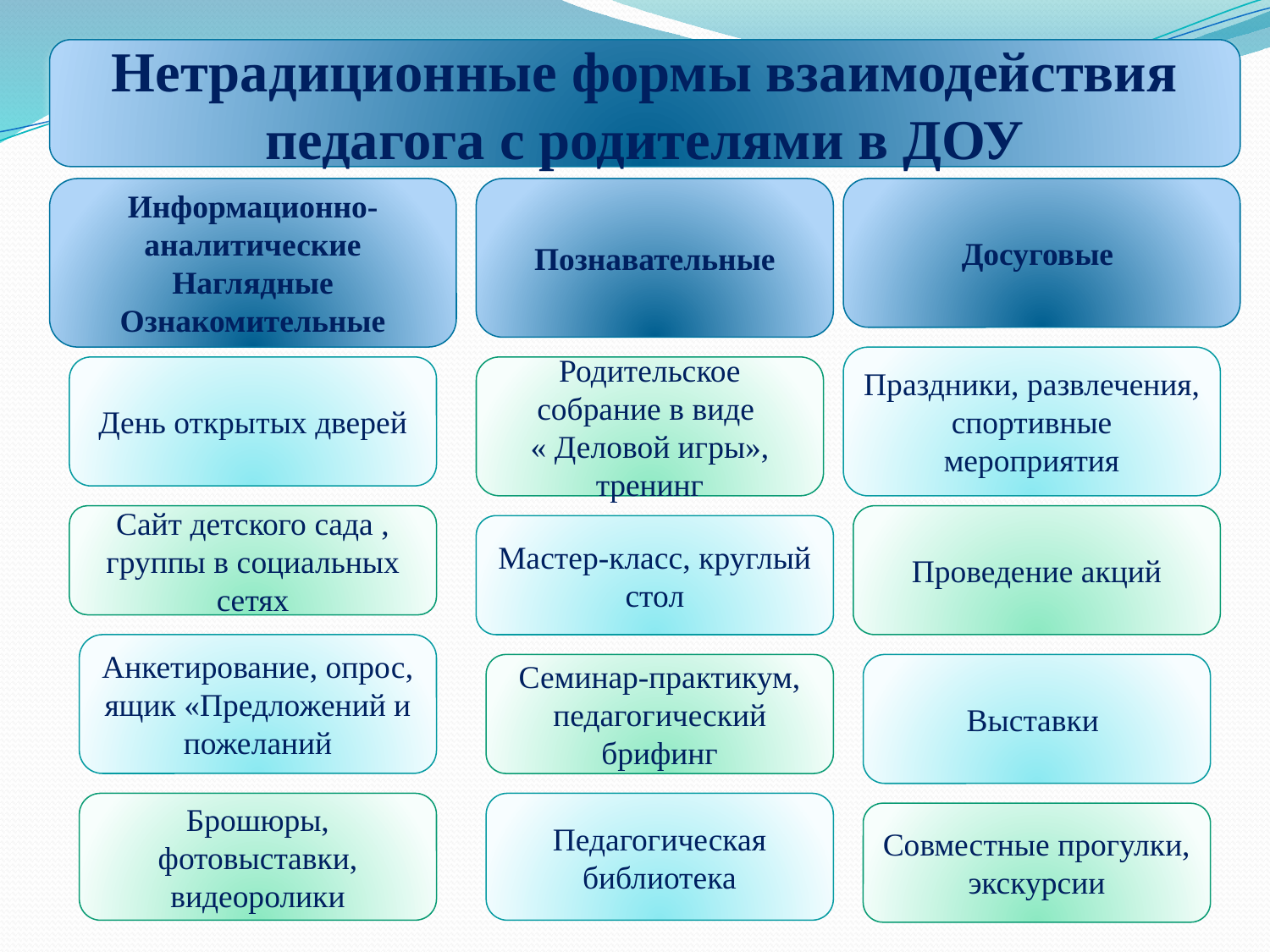

Нетрадиционные формы взаимодействия педагога с родителями в ДОУ

Информационно-аналитические
Наглядные
Ознакомительные
Познавательные
Досуговые
Праздники, развлечения, спортивные мероприятия
День открытых дверей
Родительское собрание в виде
« Деловой игры», тренинг
Сайт детского сада , группы в социальных сетях
Проведение акций
Мастер-класс, круглый стол
Анкетирование, опрос, ящик «Предложений и пожеланий
Семинар-практикум, педагогический брифинг
Выставки
Брошюры, фотовыставки, видеоролики
Педагогическая библиотека
Совместные прогулки, экскурсии